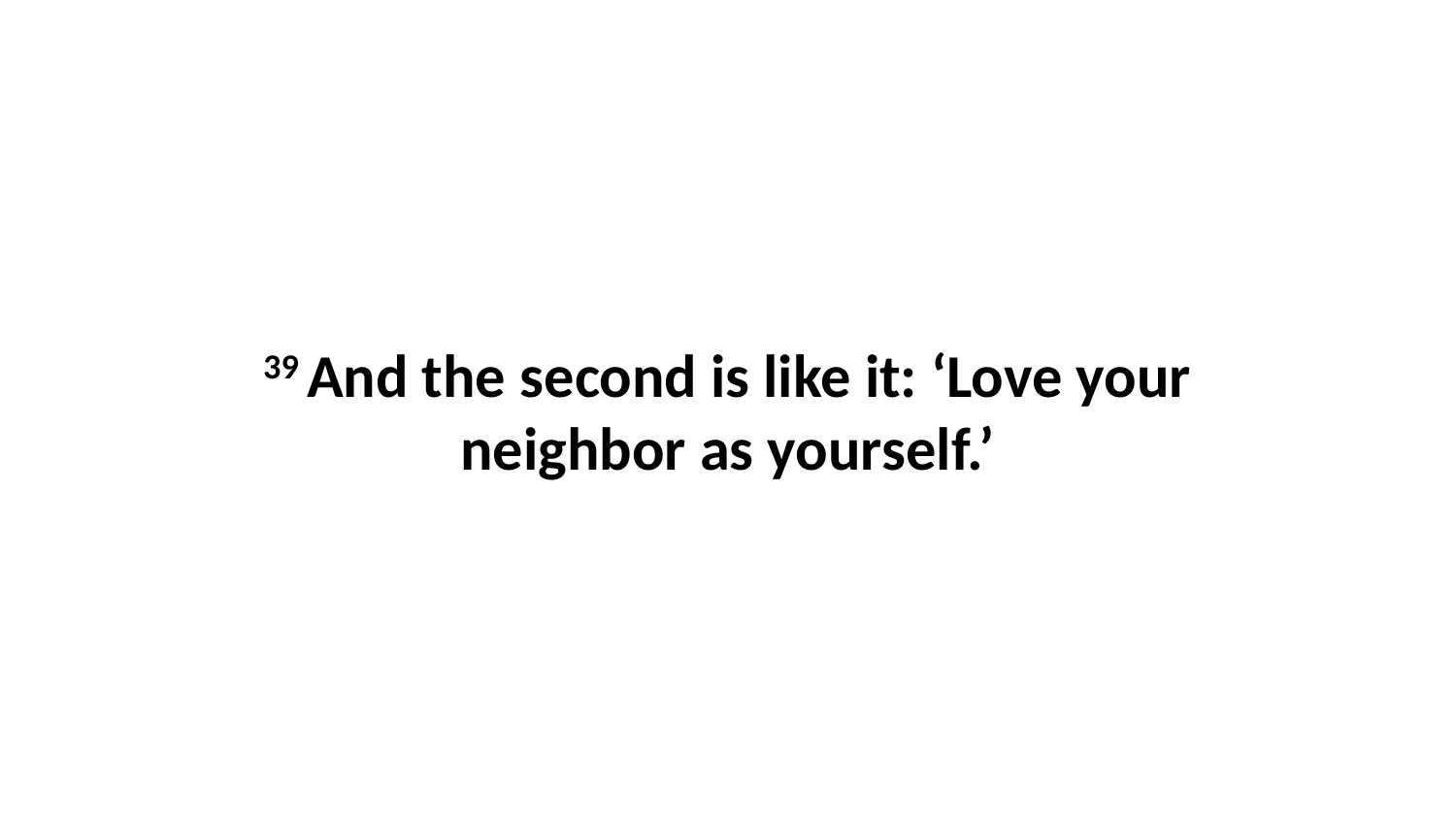

39 And the second is like it: ‘Love your neighbor as yourself.’